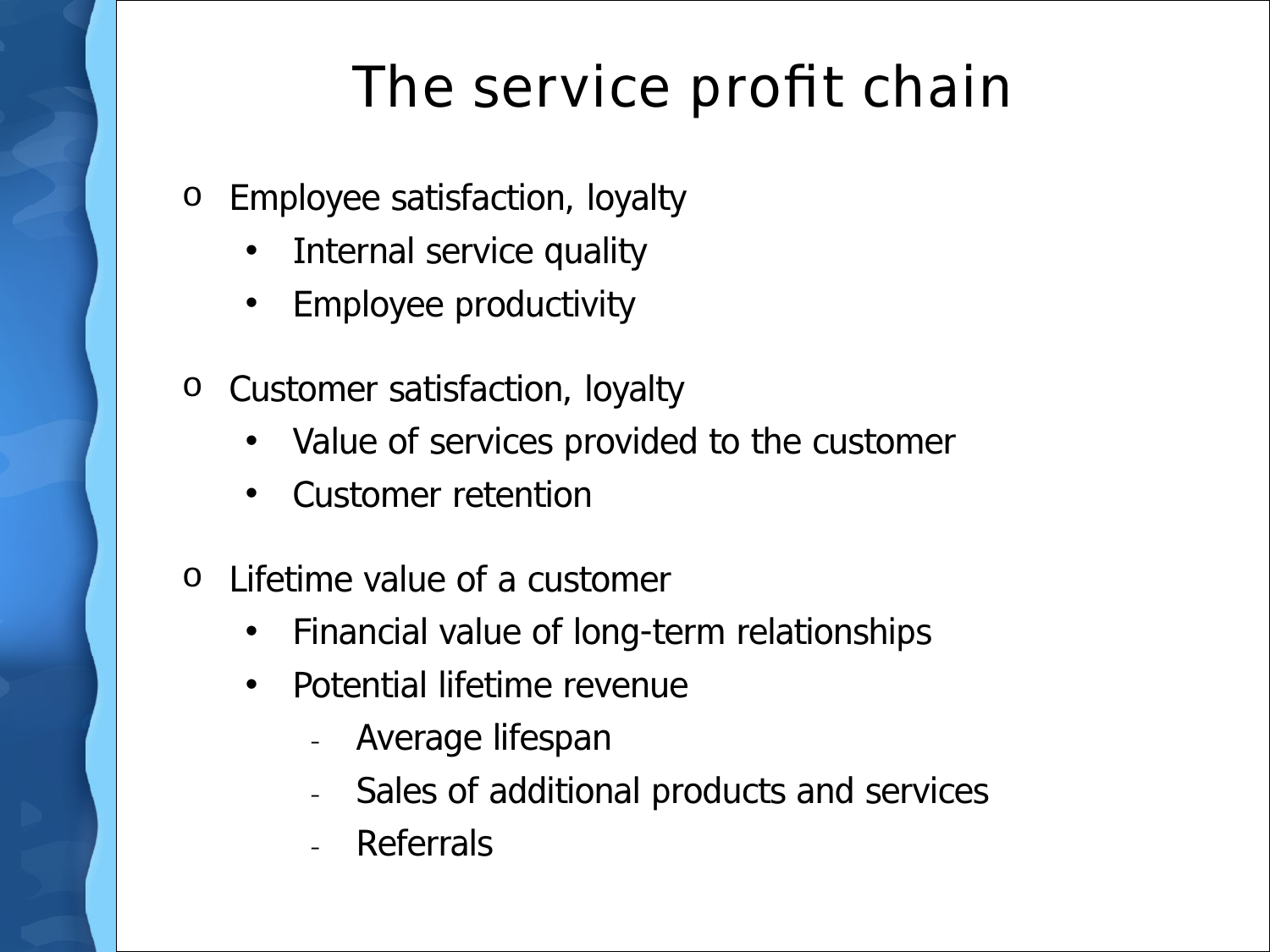

# The service profit chain
Employee satisfaction, loyalty
Internal service quality
Employee productivity

Customer satisfaction, loyalty
Value of services provided to the customer
Customer retention

Lifetime value of a customer
Financial value of long-term relationships
Potential lifetime revenue
Average lifespan
Sales of additional products and services
Referrals